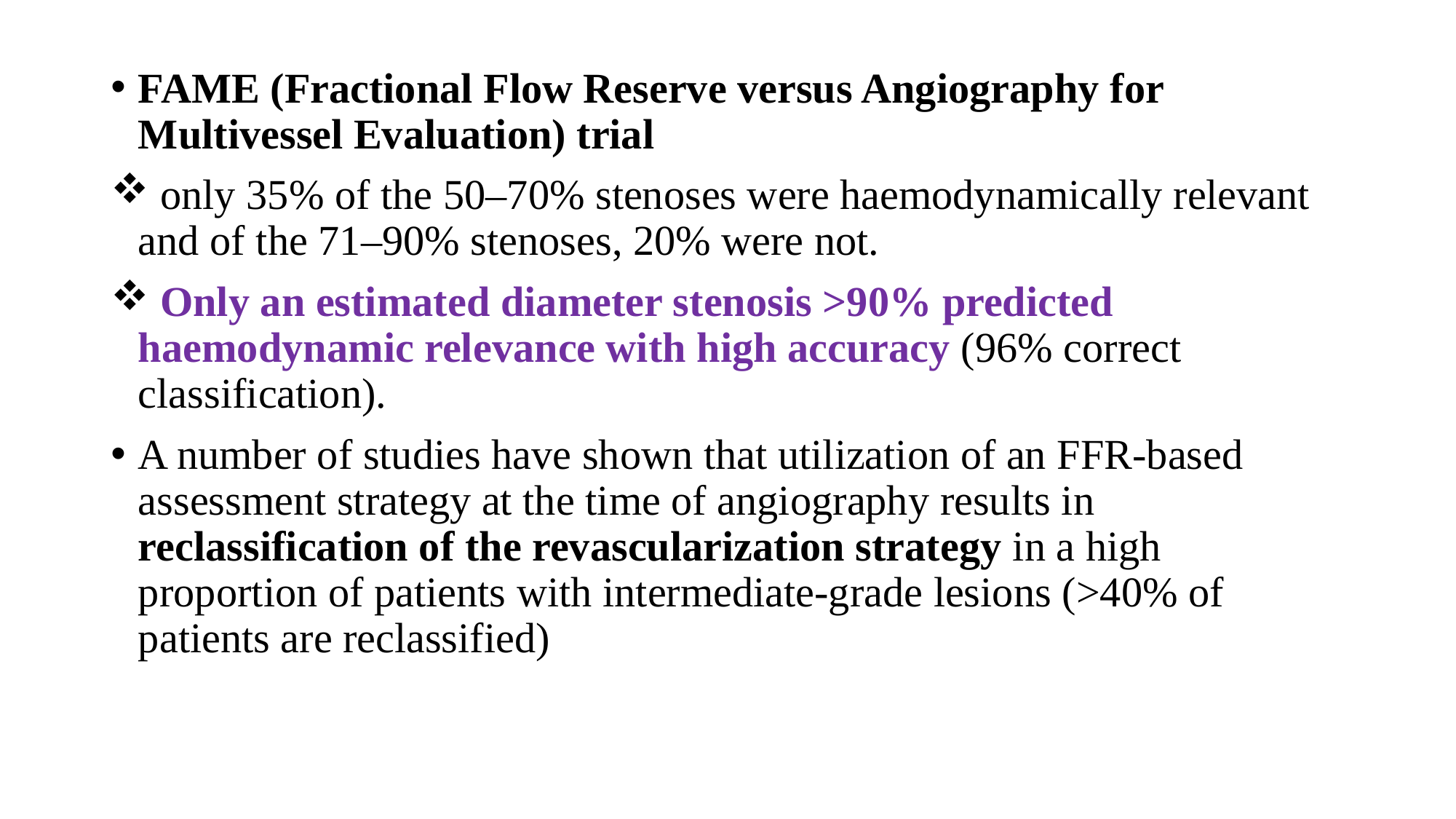

FAME (Fractional Flow Reserve versus Angiography for Multivessel Evaluation) trial
 only 35% of the 50–70% stenoses were haemodynamically relevant and of the 71–90% stenoses, 20% were not.
 Only an estimated diameter stenosis >90% predicted haemodynamic relevance with high accuracy (96% correct classification).
A number of studies have shown that utilization of an FFR-based assessment strategy at the time of angiography results in reclassification of the revascularization strategy in a high proportion of patients with intermediate-grade lesions (>40% of patients are reclassified)